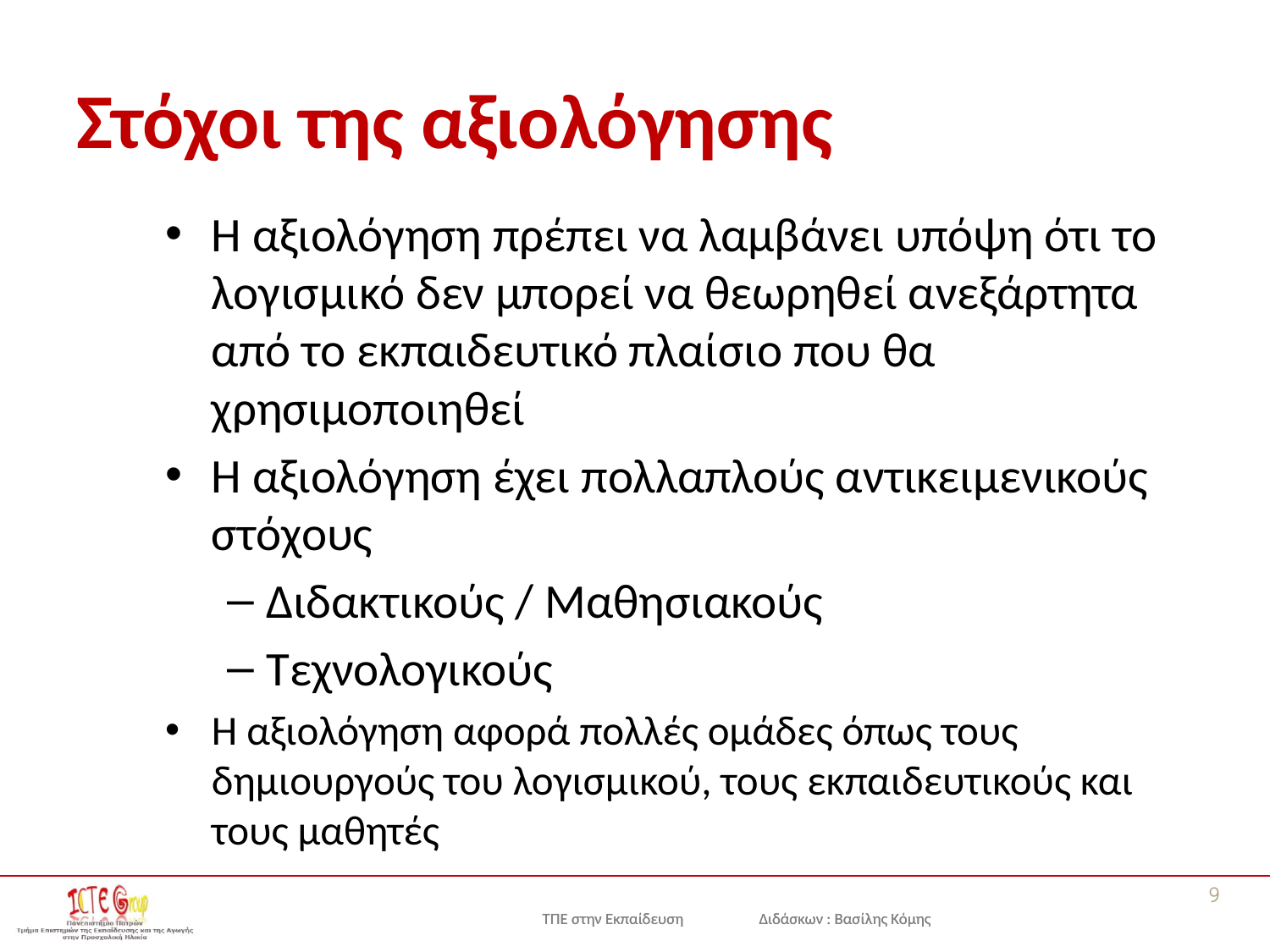

# Στόχοι της αξιολόγησης
Η αξιολόγηση πρέπει να λαμβάνει υπόψη ότι το λογισμικό δεν μπορεί να θεωρηθεί ανεξάρτητα από το εκπαιδευτικό πλαίσιο που θα χρησιμοποιηθεί
Η αξιολόγηση έχει πολλαπλούς αντικειμενικούς στόχους
Διδακτικούς / Μαθησιακούς
Τεχνολογικούς
Η αξιολόγηση αφορά πολλές ομάδες όπως τους δημιουργούς του λογισμικού, τους εκπαιδευτικούς και τους μαθητές
9